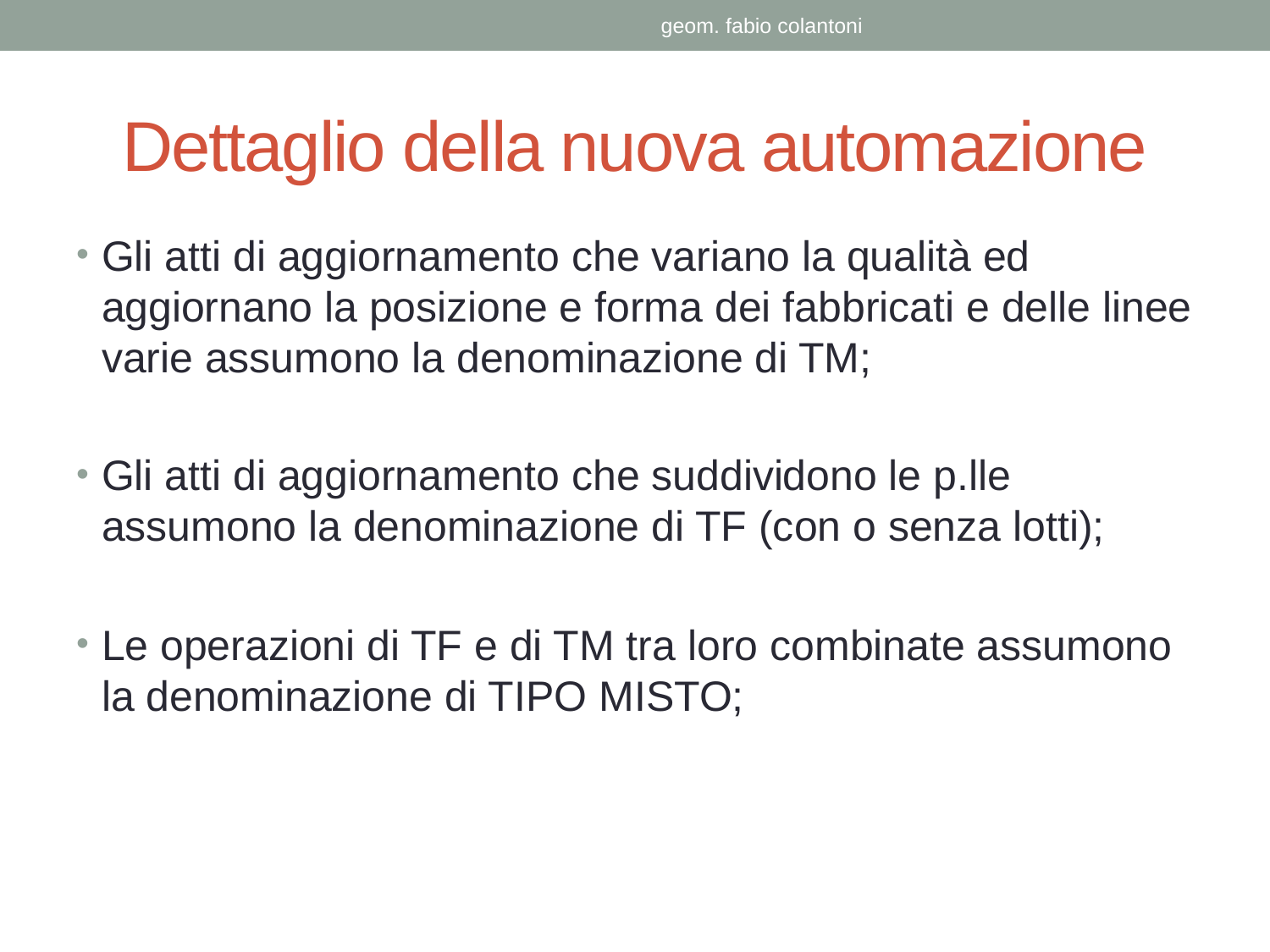

geom. fabio colantoni
# Dettaglio della nuova automazione
Gli atti di aggiornamento che variano la qualità ed aggiornano la posizione e forma dei fabbricati e delle linee varie assumono la denominazione di TM;

Gli atti di aggiornamento che suddividono le p.lle assumono la denominazione di TF (con o senza lotti);

Le operazioni di TF e di TM tra loro combinate assumono la denominazione di TIPO MISTO;